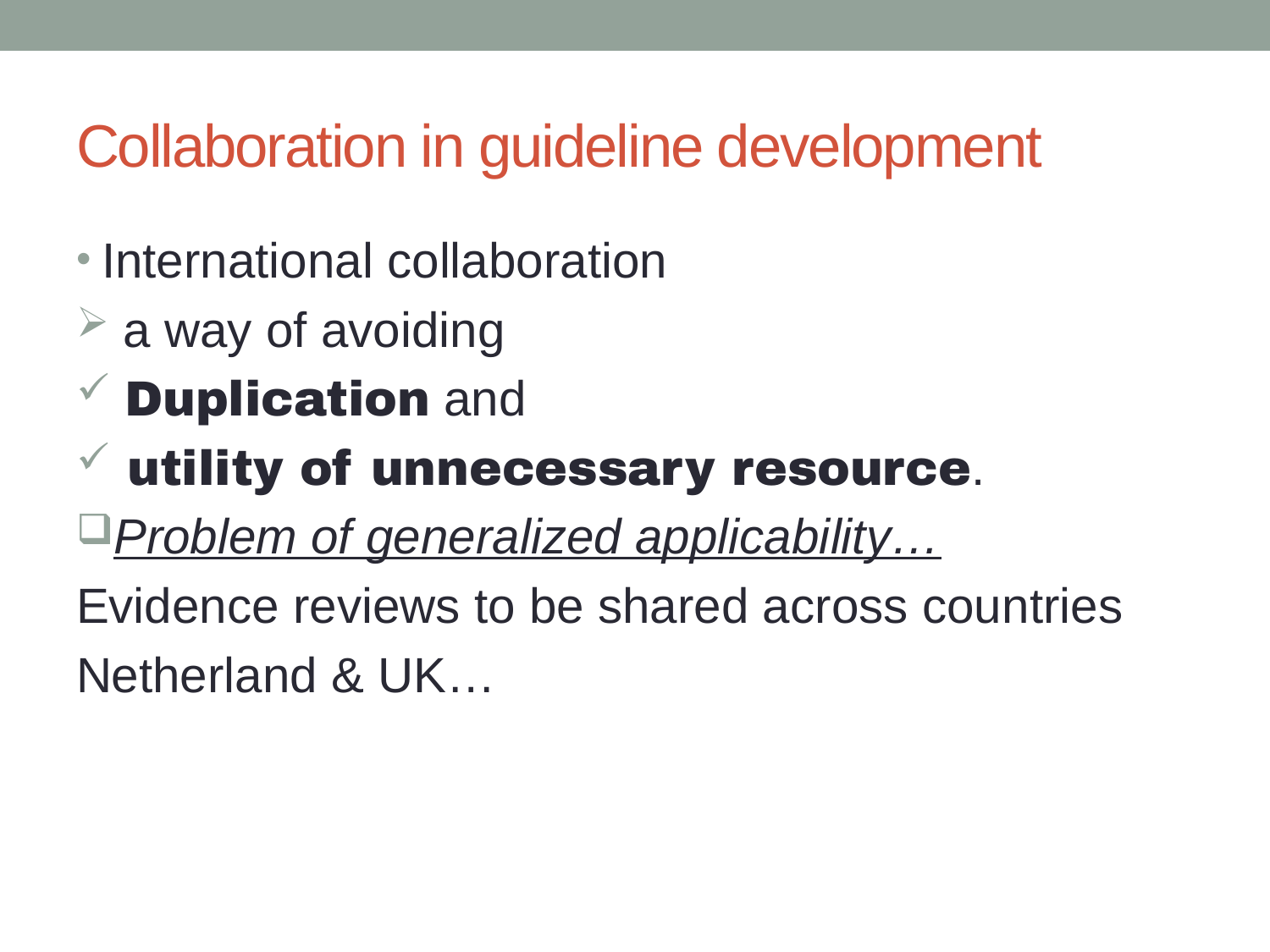

# Collaboration in guideline development
International collaboration
 a way of avoiding
 Duplication and
 utility of unnecessary resource.
Problem of generalized applicability…
Evidence reviews to be shared across countries
Netherland & UK…